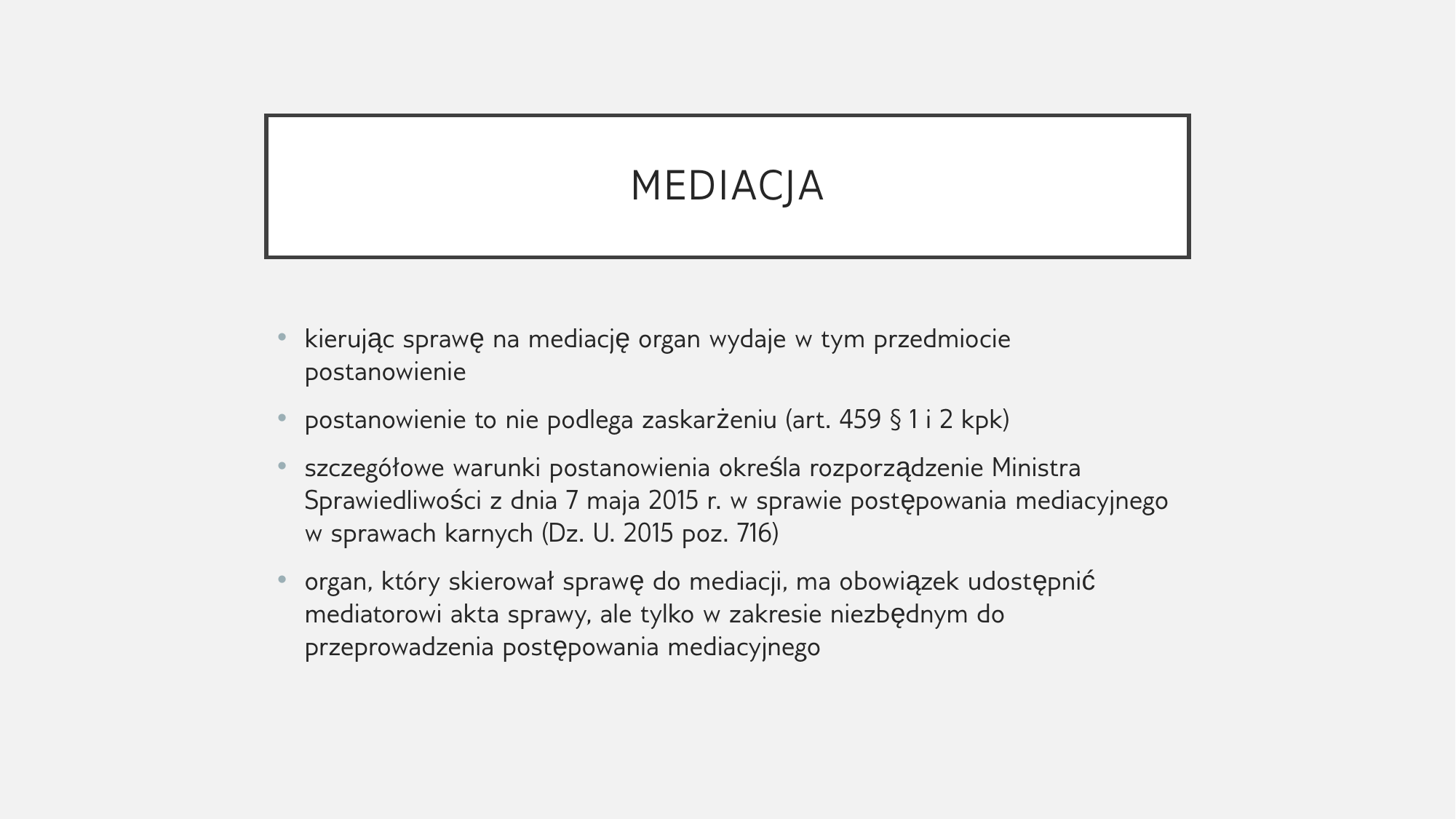

# mediacja
kierując sprawę na mediację organ wydaje w tym przedmiocie postanowienie
postanowienie to nie podlega zaskarżeniu (art. 459 § 1 i 2 kpk)
szczegółowe warunki postanowienia określa rozporządzenie Ministra Sprawiedliwości z dnia 7 maja 2015 r. w sprawie postępowania mediacyjnego w sprawach karnych (Dz. U. 2015 poz. 716)
organ, który skierował sprawę do mediacji, ma obowiązek udostępnić mediatorowi akta sprawy, ale tylko w zakresie niezbędnym do przeprowadzenia postępowania mediacyjnego